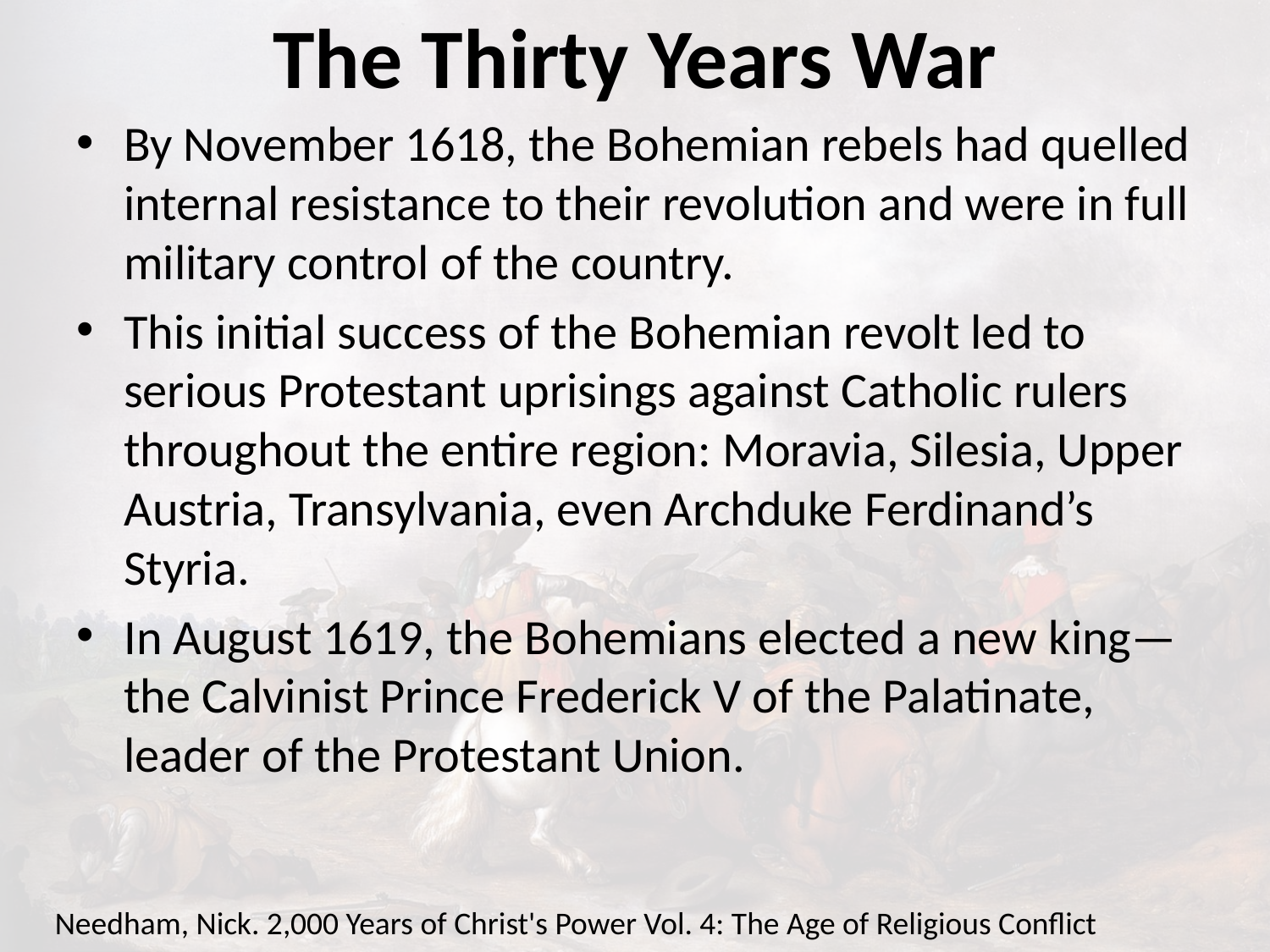

# The Thirty Years War
By November 1618, the Bohemian rebels had quelled internal resistance to their revolution and were in full military control of the country.
This initial success of the Bohemian revolt led to serious Protestant uprisings against Catholic rulers throughout the entire region: Moravia, Silesia, Upper Austria, Transylvania, even Archduke Ferdinand’s Styria.
In August 1619, the Bohemians elected a new king—the Calvinist Prince Frederick V of the Palatinate, leader of the Protestant Union.
Needham, Nick. 2,000 Years of Christ's Power Vol. 4: The Age of Religious Conflict